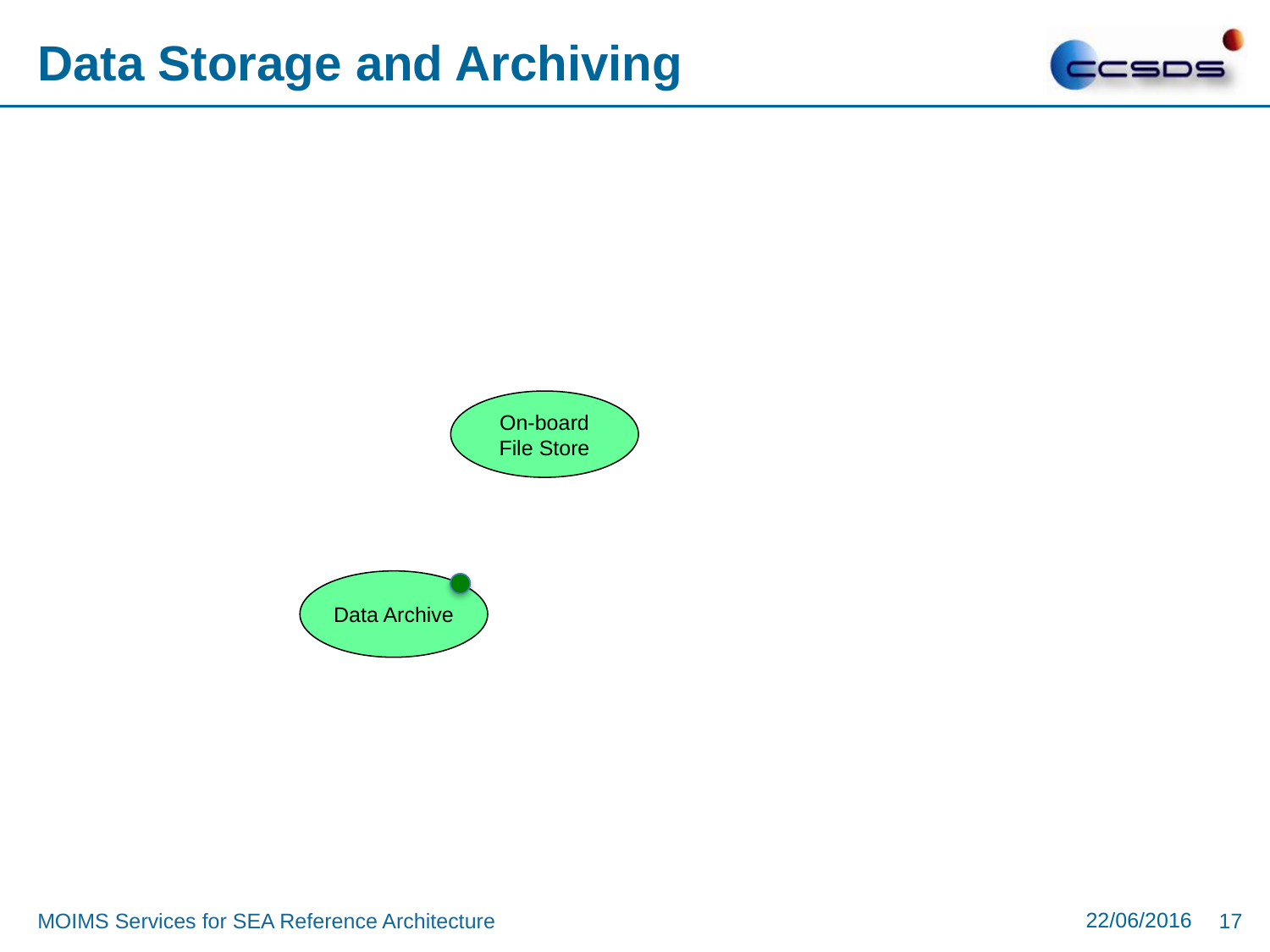

# Data Storage and Archiving
On-board
File Store
Data Archive

22/06/2016
MOIMS Services for SEA Reference Architecture